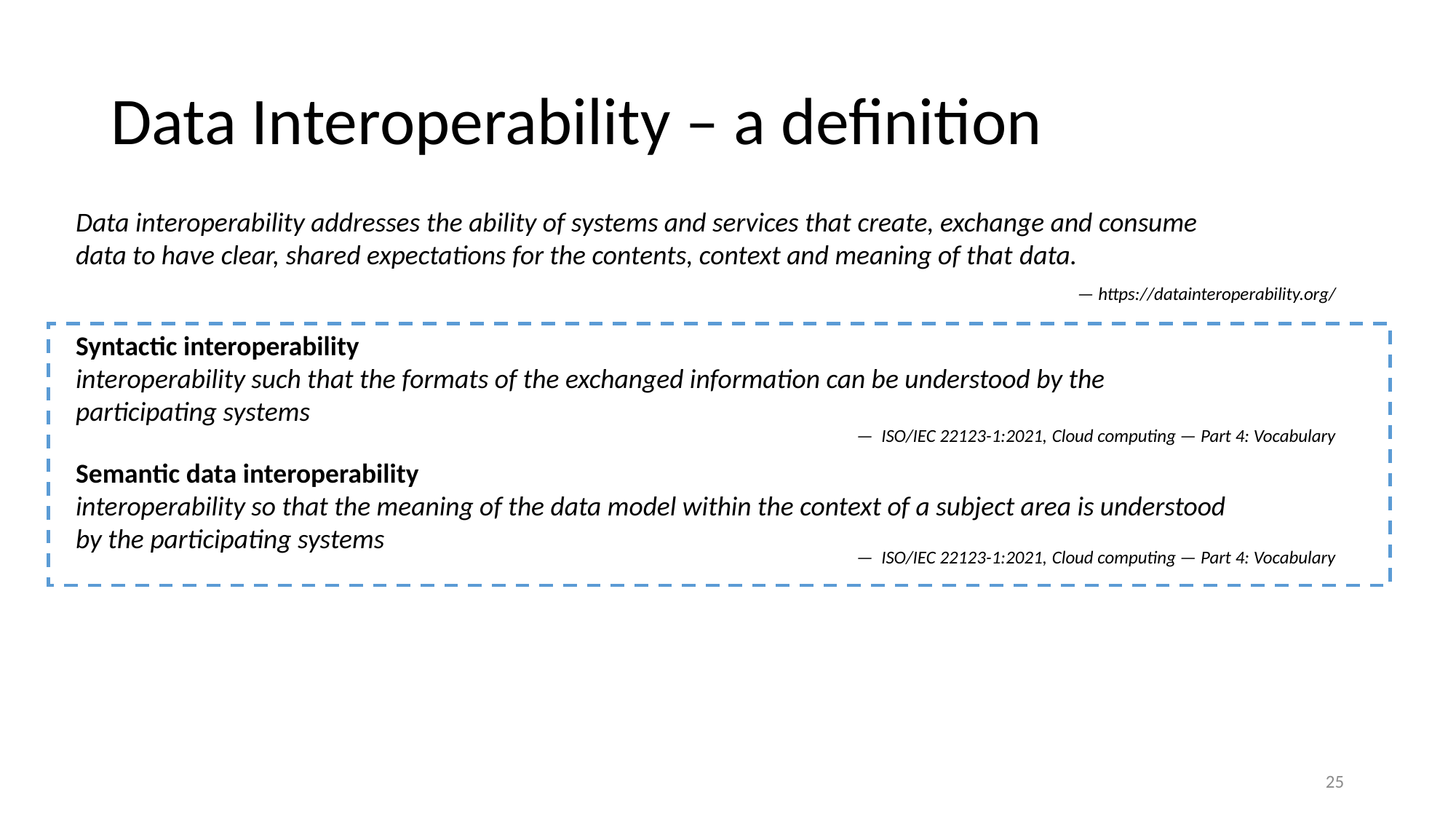

# Data Interoperability – a definition
Data interoperability addresses the ability of systems and services that create, exchange and consume data to have clear, shared expectations for the contents, context and meaning of that data.
— https://datainteroperability.org/

Syntactic interoperability
interoperability such that the formats of the exchanged information can be understood by the participating systems
—  ISO/IEC 22123-1:2021, Cloud computing — Part 4: Vocabulary
Semantic data interoperability
interoperability so that the meaning of the data model within the context of a subject area is understood by the participating systems
—  ISO/IEC 22123-1:2021, Cloud computing — Part 4: Vocabulary
25